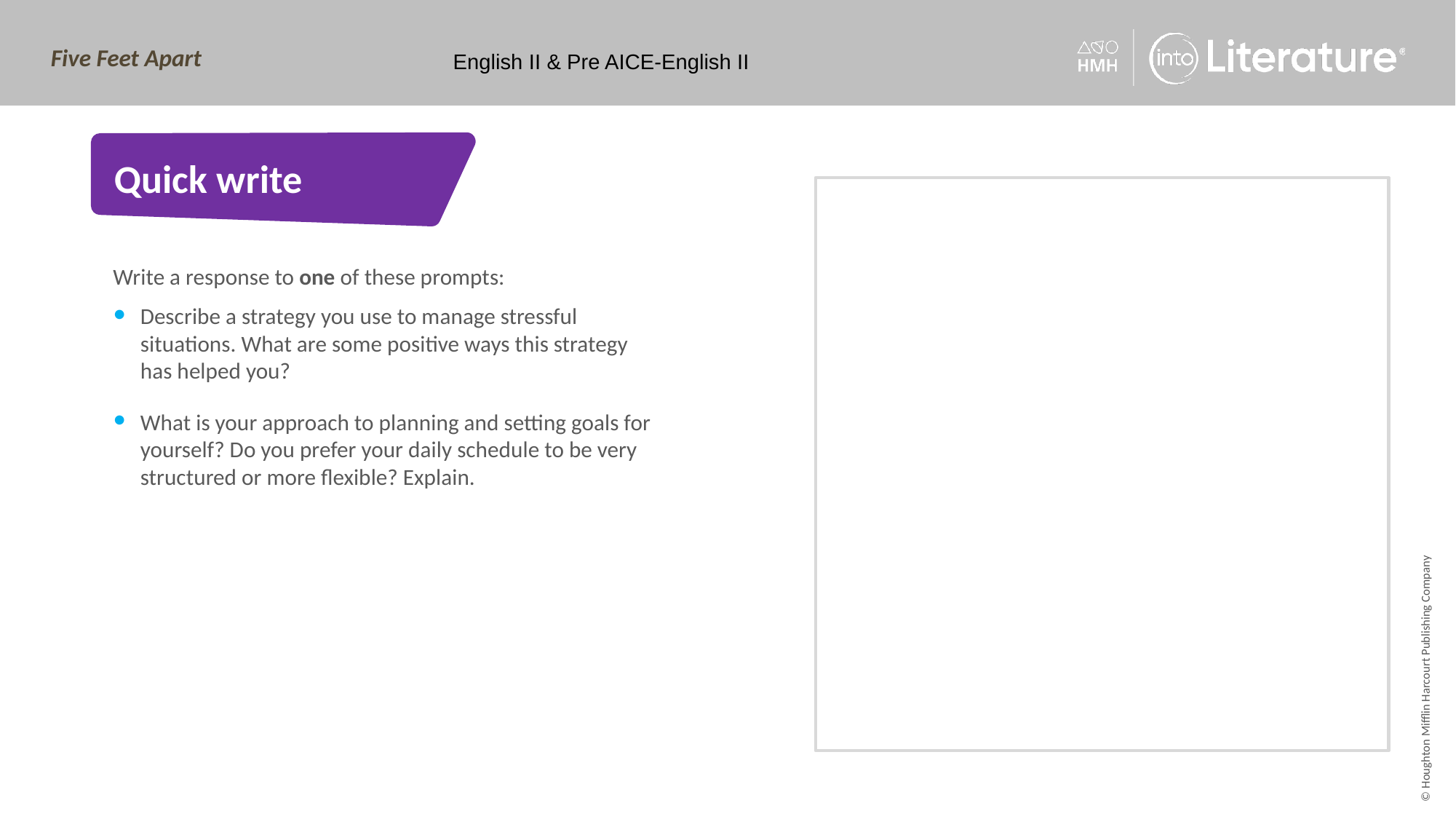

English II & Pre AICE-English II

Type in the box
# Quick write

Write a response to one of these prompts:
Describe a strategy you use to manage stressful situations. What are some positive ways this strategy has helped you?
What is your approach to planning and setting goals for yourself? Do you prefer your daily schedule to be very structured or more flexible? Explain.